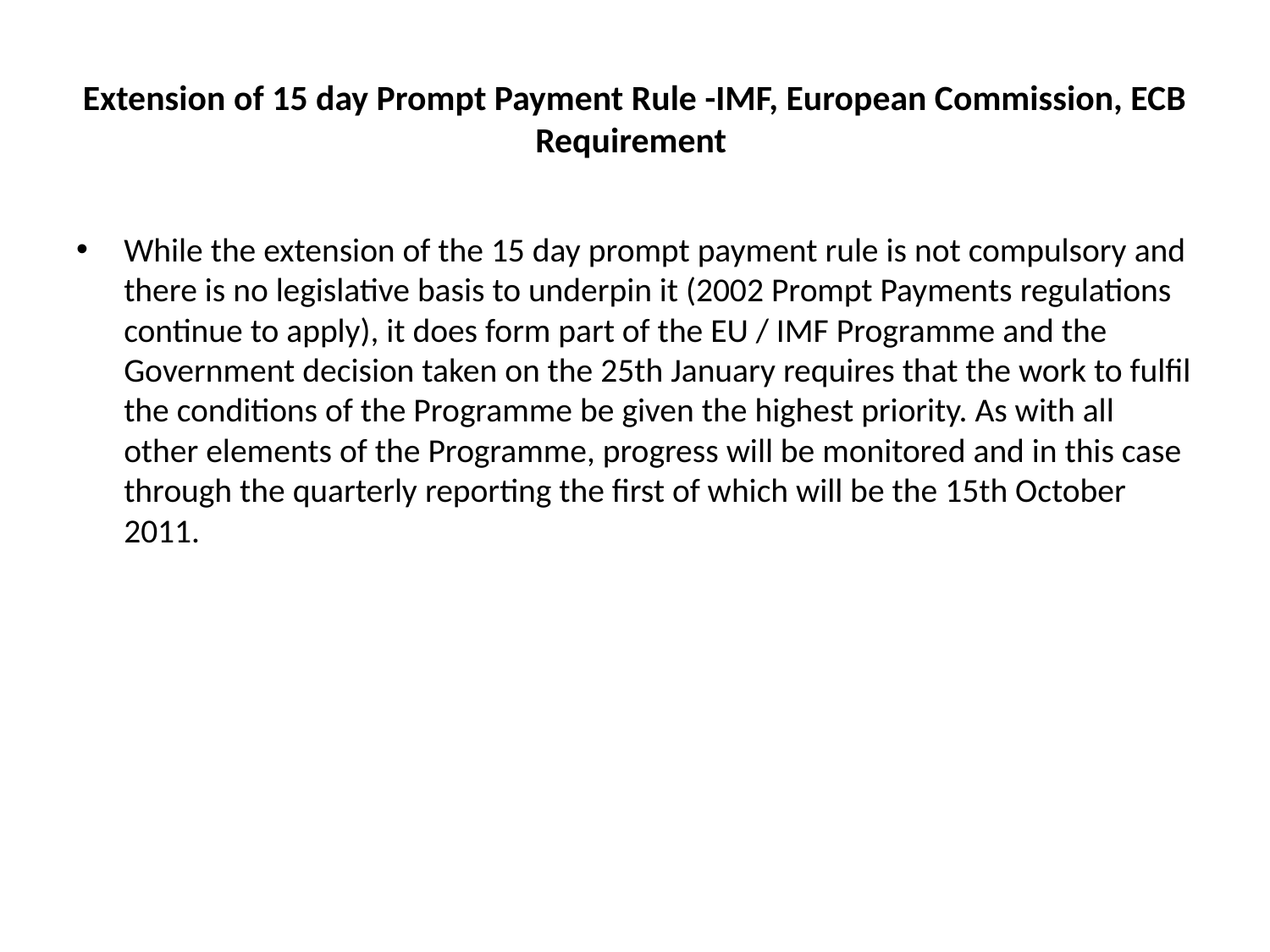

# Extension of 15 day Prompt Payment Rule -IMF, European Commission, ECB Requirement
While the extension of the 15 day prompt payment rule is not compulsory and there is no legislative basis to underpin it (2002 Prompt Payments regulations continue to apply), it does form part of the EU / IMF Programme and the Government decision taken on the 25th January requires that the work to fulfil the conditions of the Programme be given the highest priority. As with all other elements of the Programme, progress will be monitored and in this case through the quarterly reporting the first of which will be the 15th October 2011.